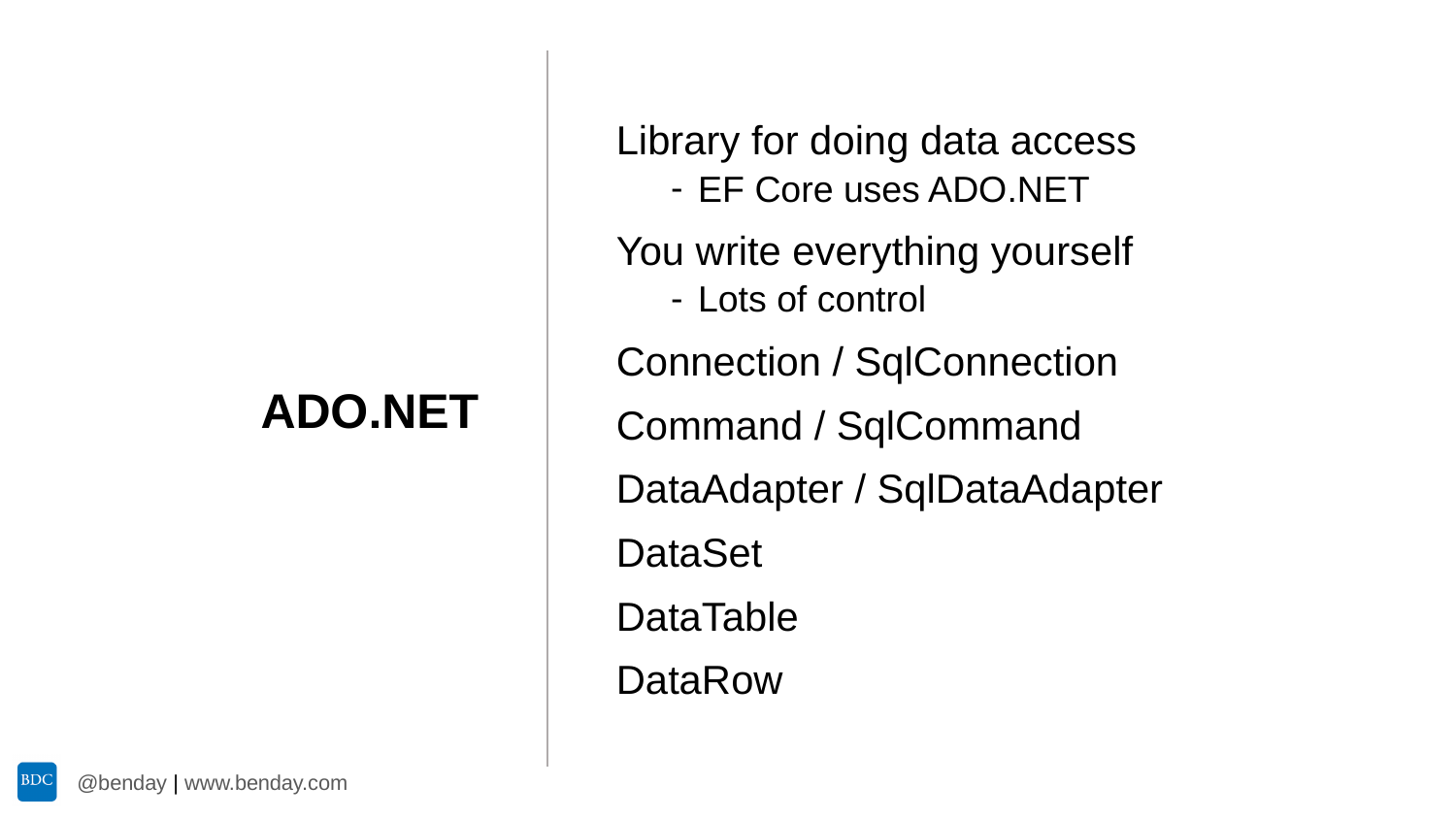

Library for doing data access
EF Core uses ADO.NET
You write everything yourself
Lots of control
Connection / SqlConnection
Command / SqlCommand
DataAdapter / SqlDataAdapter
DataSet
DataTable
DataRow
ADO.NET